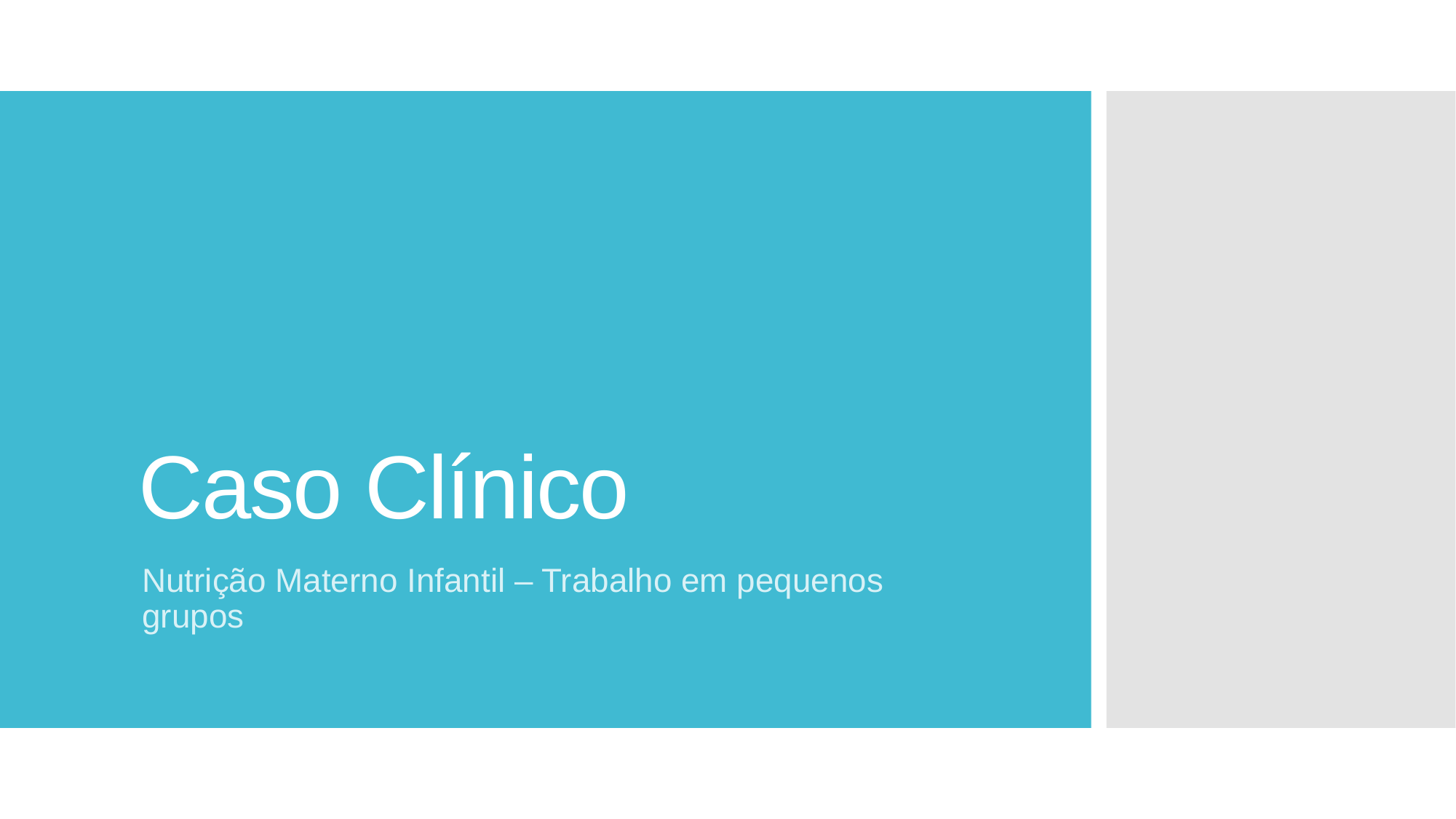

# Caso Clínico
Nutrição Materno Infantil – Trabalho em pequenos grupos